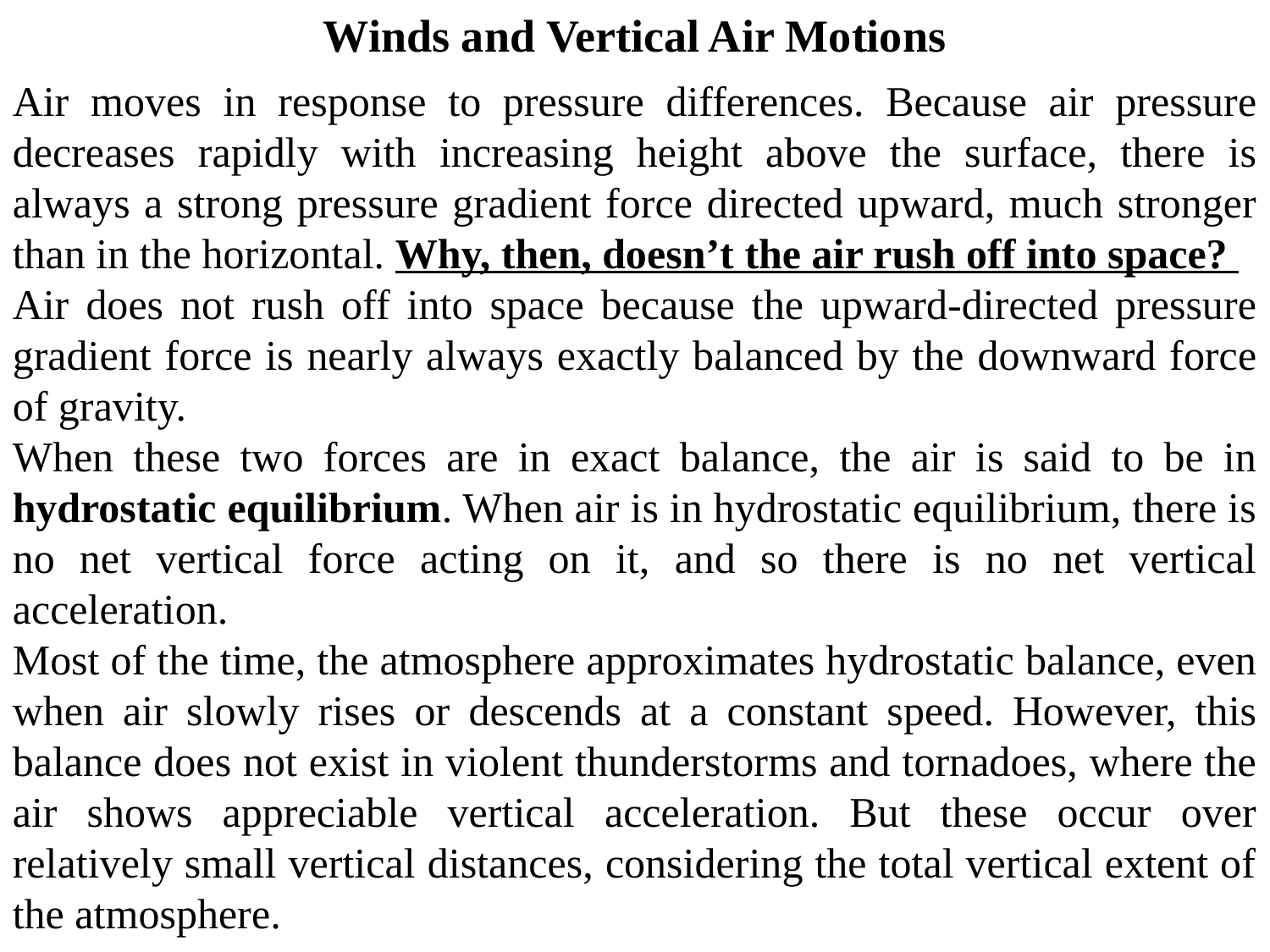

Winds and Vertical Air Motions
Air moves in response to pressure differences. Because air pressure decreases rapidly with increasing height above the surface, there is always a strong pressure gradient force directed upward, much stronger than in the horizontal. Why, then, doesn’t the air rush off into space?
Air does not rush off into space because the upward-directed pressure gradient force is nearly always exactly balanced by the downward force of gravity.
When these two forces are in exact balance, the air is said to be in hydrostatic equilibrium. When air is in hydrostatic equilibrium, there is no net vertical force acting on it, and so there is no net vertical acceleration.
Most of the time, the atmosphere approximates hydrostatic balance, even when air slowly rises or descends at a constant speed. However, this balance does not exist in violent thunderstorms and tornadoes, where the air shows appreciable vertical acceleration. But these occur over relatively small vertical distances, considering the total vertical extent of the atmosphere.